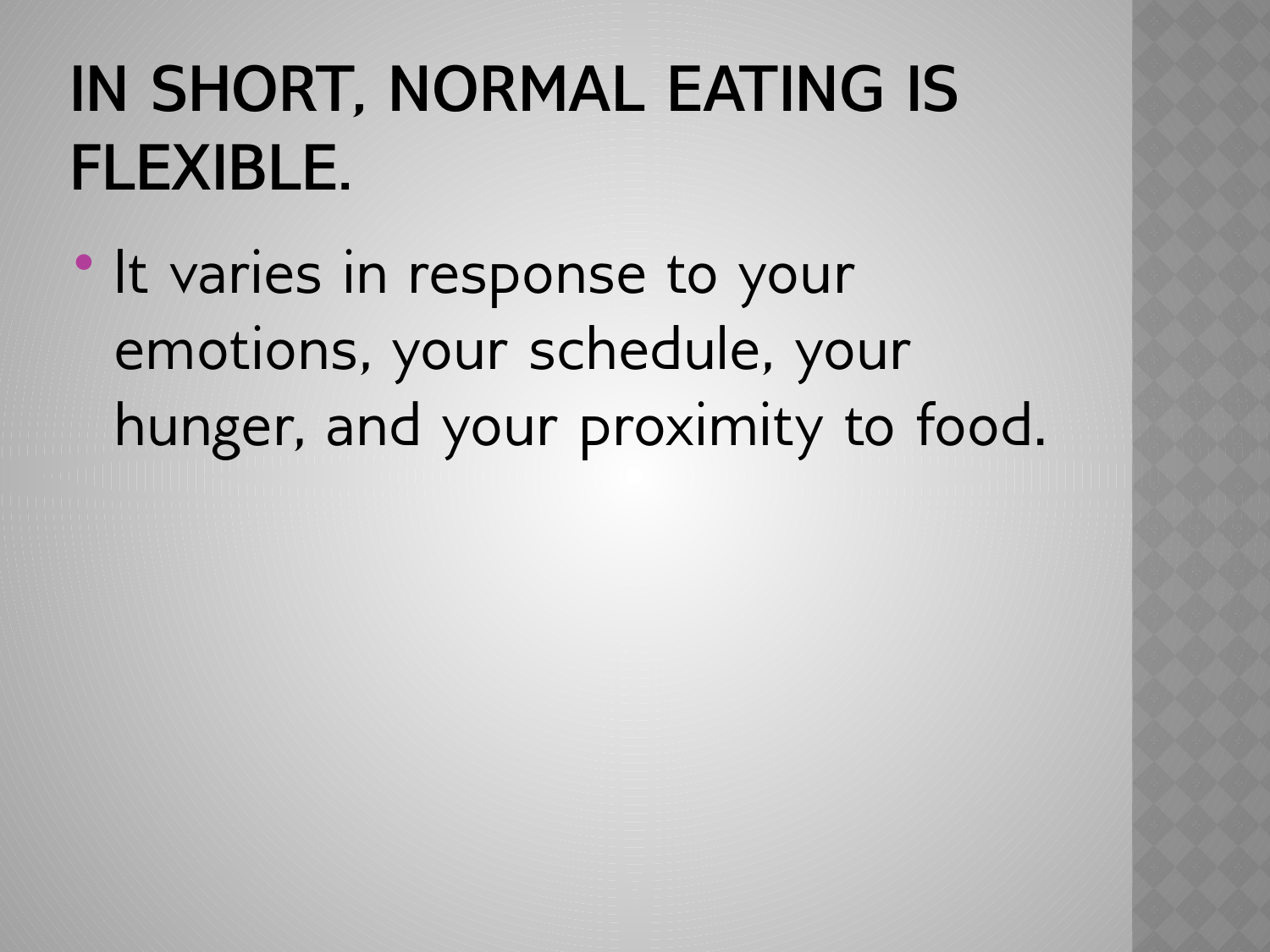

# In short, Normal eating is Flexible.
It varies in response to your emotions, your schedule, your hunger, and your proximity to food.